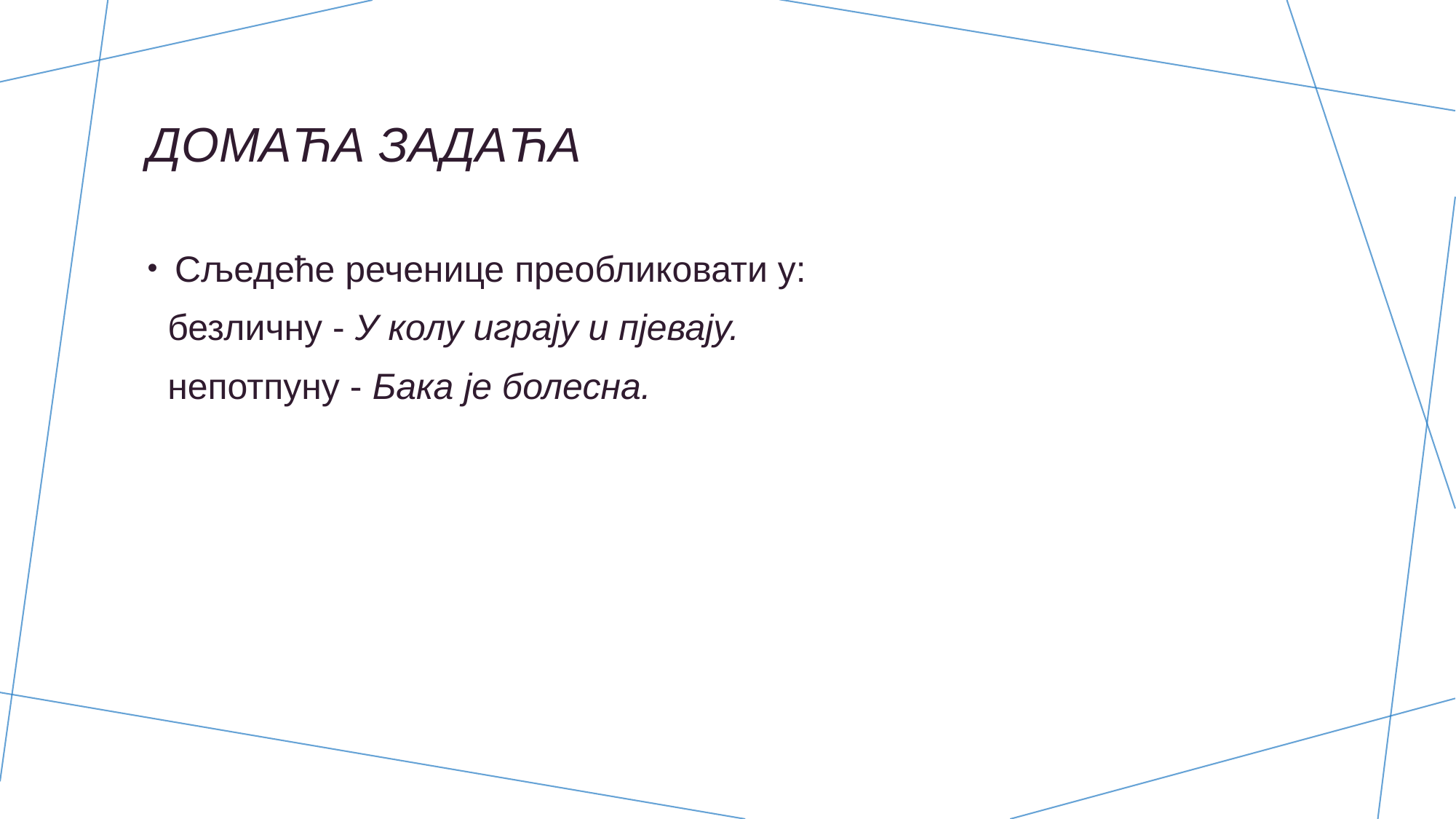

# Домаћа задаћа
Сљедеће реченице преобликовати у:
  безличну - У колу играју и пјевају.
  непотпуну - Бака је болесна.